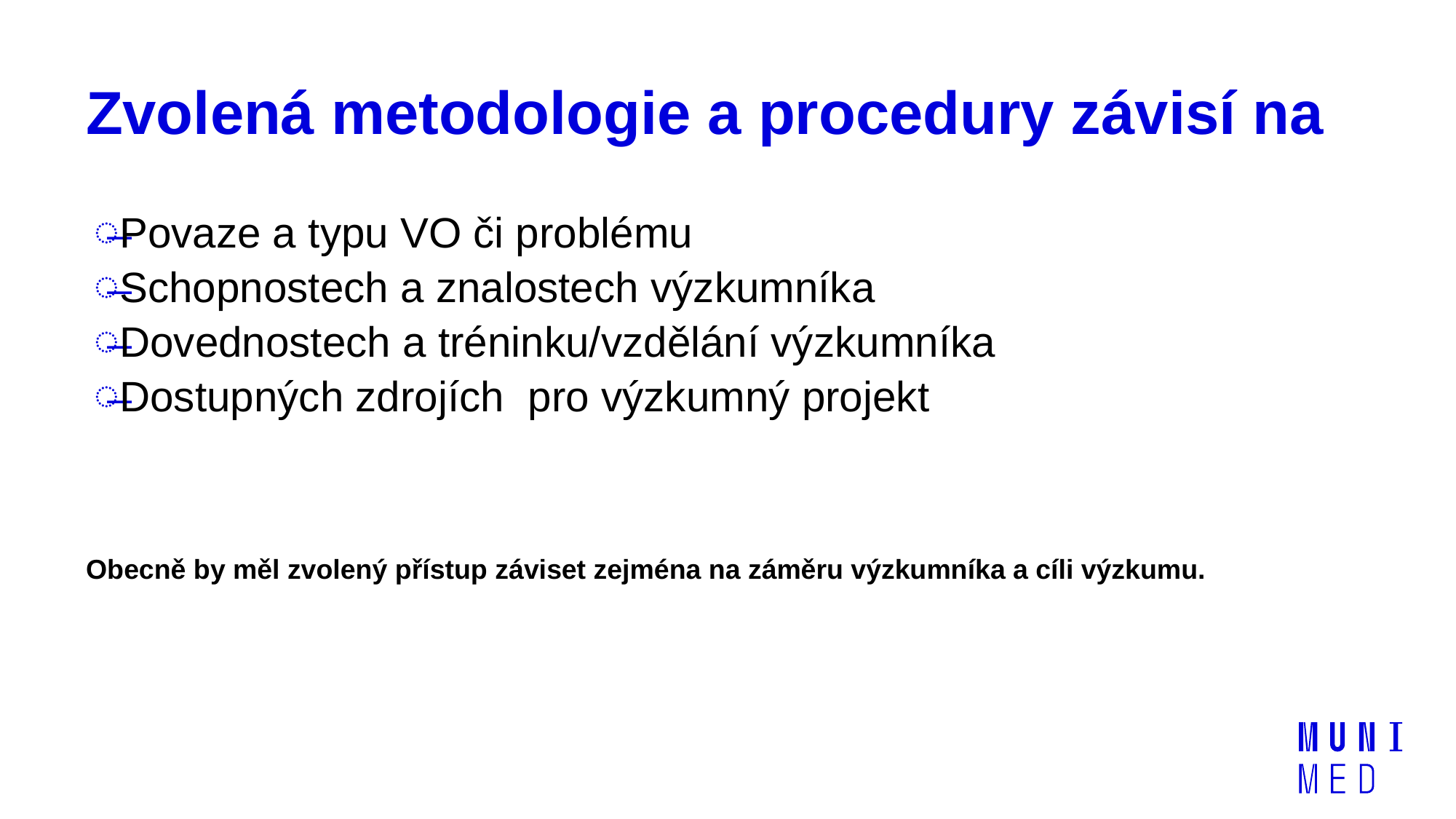

# Zvolená metodologie a procedury závisí na
Povaze a typu VO či problému
Schopnostech a znalostech výzkumníka
Dovednostech a tréninku/vzdělání výzkumníka
Dostupných zdrojích  pro výzkumný projekt

Obecně by měl zvolený přístup záviset zejména na záměru výzkumníka a cíli výzkumu.